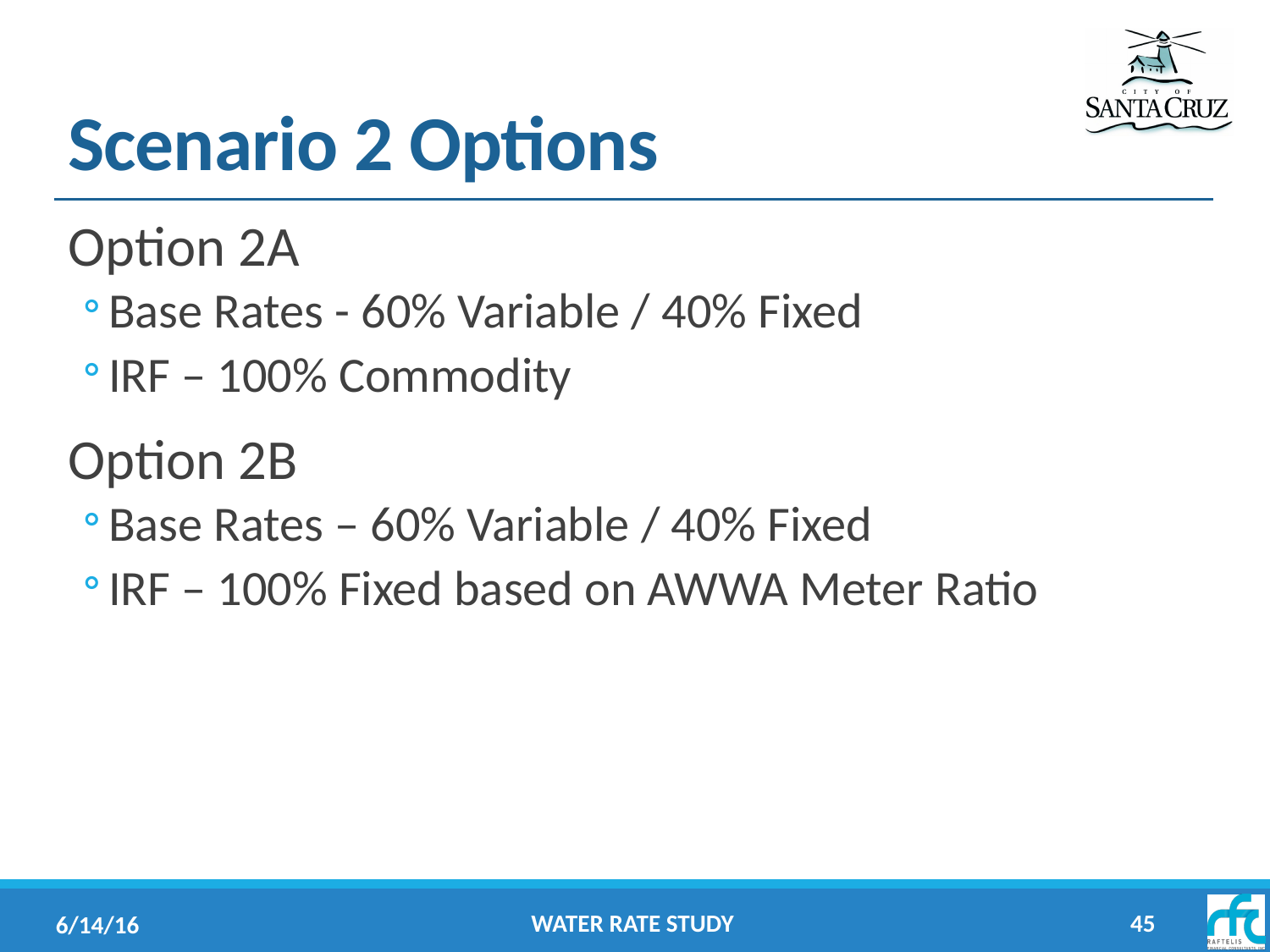

# Scenario 2 Options
Option 2A
Base Rates - 60% Variable / 40% Fixed
IRF – 100% Commodity
Option 2B
Base Rates – 60% Variable / 40% Fixed
IRF – 100% Fixed based on AWWA Meter Ratio

Water Rate Study
45
6/14/16